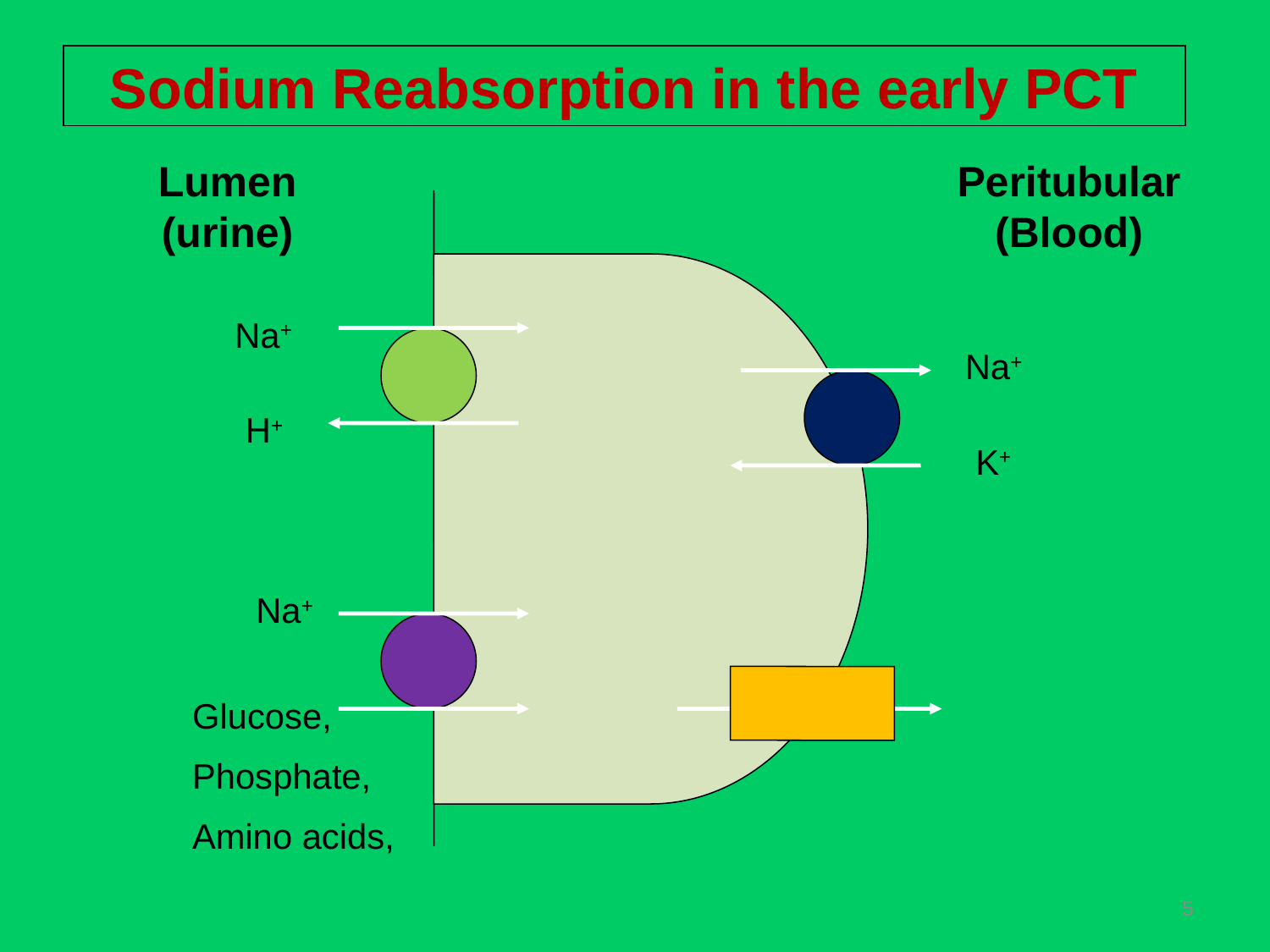

Sodium Reabsorption in the early PCT
Lumen
(urine)
Peritubular
(Blood)

Na+

Na+

H+

K+

Na+

Glucose,
Phosphate,
Amino acids,

5